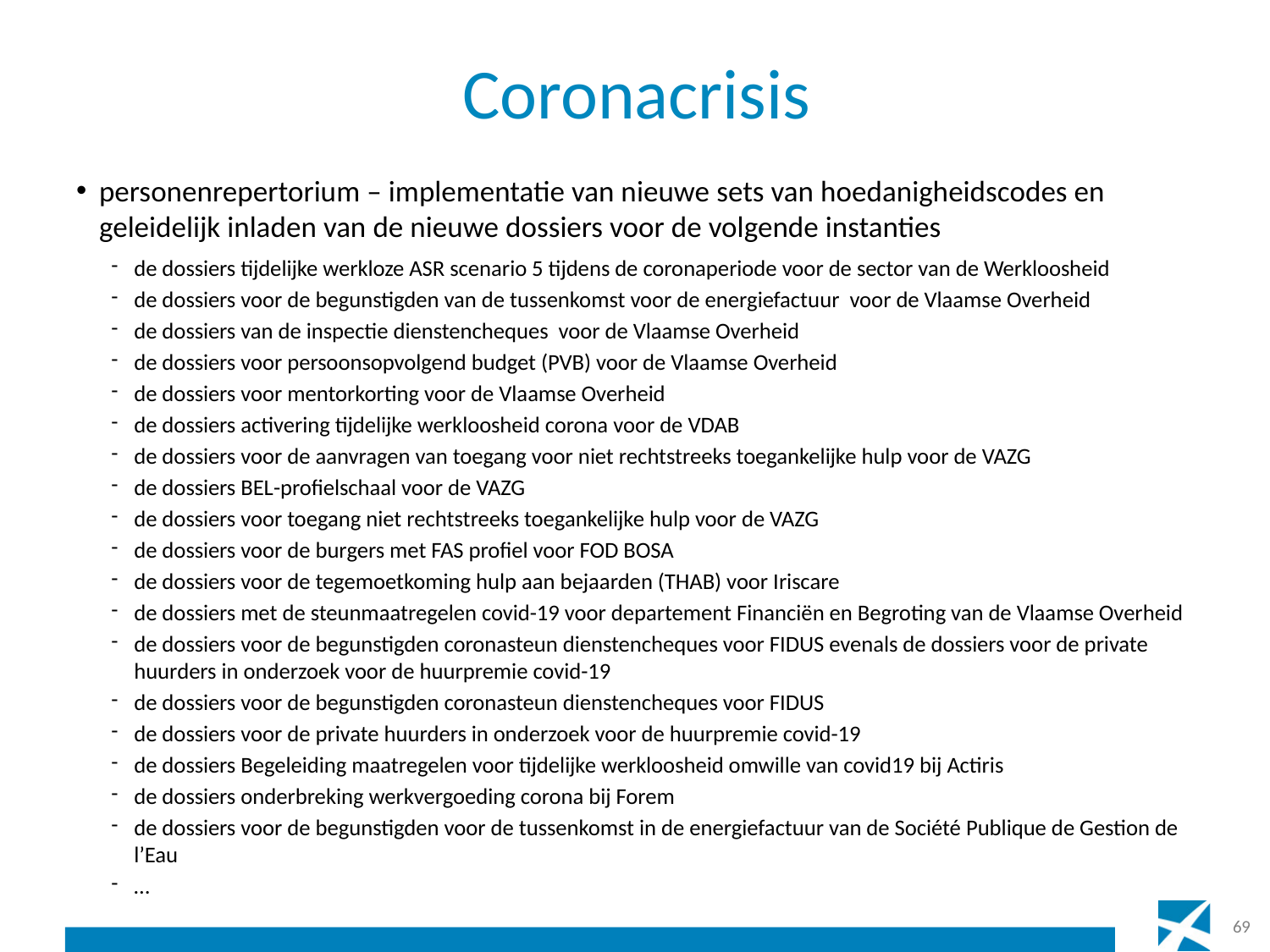

# Coronacrisis
personenrepertorium – implementatie van nieuwe sets van hoedanigheidscodes en geleidelijk inladen van de nieuwe dossiers voor de volgende instanties

de dossiers tijdelijke werkloze ASR scenario 5 tijdens de coronaperiode voor de sector van de Werkloosheid
de dossiers voor de begunstigden van de tussenkomst voor de energiefactuur  voor de Vlaamse Overheid
de dossiers van de inspectie dienstencheques  voor de Vlaamse Overheid
de dossiers voor persoonsopvolgend budget (PVB) voor de Vlaamse Overheid
de dossiers voor mentorkorting voor de Vlaamse Overheid
de dossiers activering tijdelijke werkloosheid corona voor de VDAB
de dossiers voor de aanvragen van toegang voor niet rechtstreeks toegankelijke hulp voor de VAZG
de dossiers BEL-profielschaal voor de VAZG
de dossiers voor toegang niet rechtstreeks toegankelijke hulp voor de VAZG
de dossiers voor de burgers met FAS profiel voor FOD BOSA
de dossiers voor de tegemoetkoming hulp aan bejaarden (THAB) voor Iriscare
de dossiers met de steunmaatregelen covid-19 voor departement Financiën en Begroting van de Vlaamse Overheid
de dossiers voor de begunstigden coronasteun dienstencheques voor FIDUS evenals de dossiers voor de private huurders in onderzoek voor de huurpremie covid-19
de dossiers voor de begunstigden coronasteun dienstencheques voor FIDUS
de dossiers voor de private huurders in onderzoek voor de huurpremie covid-19
de dossiers Begeleiding maatregelen voor tijdelijke werkloosheid omwille van covid19 bij Actiris
de dossiers onderbreking werkvergoeding corona bij Forem
de dossiers voor de begunstigden voor de tussenkomst in de energiefactuur van de Société Publique de Gestion de l’Eau
…
69